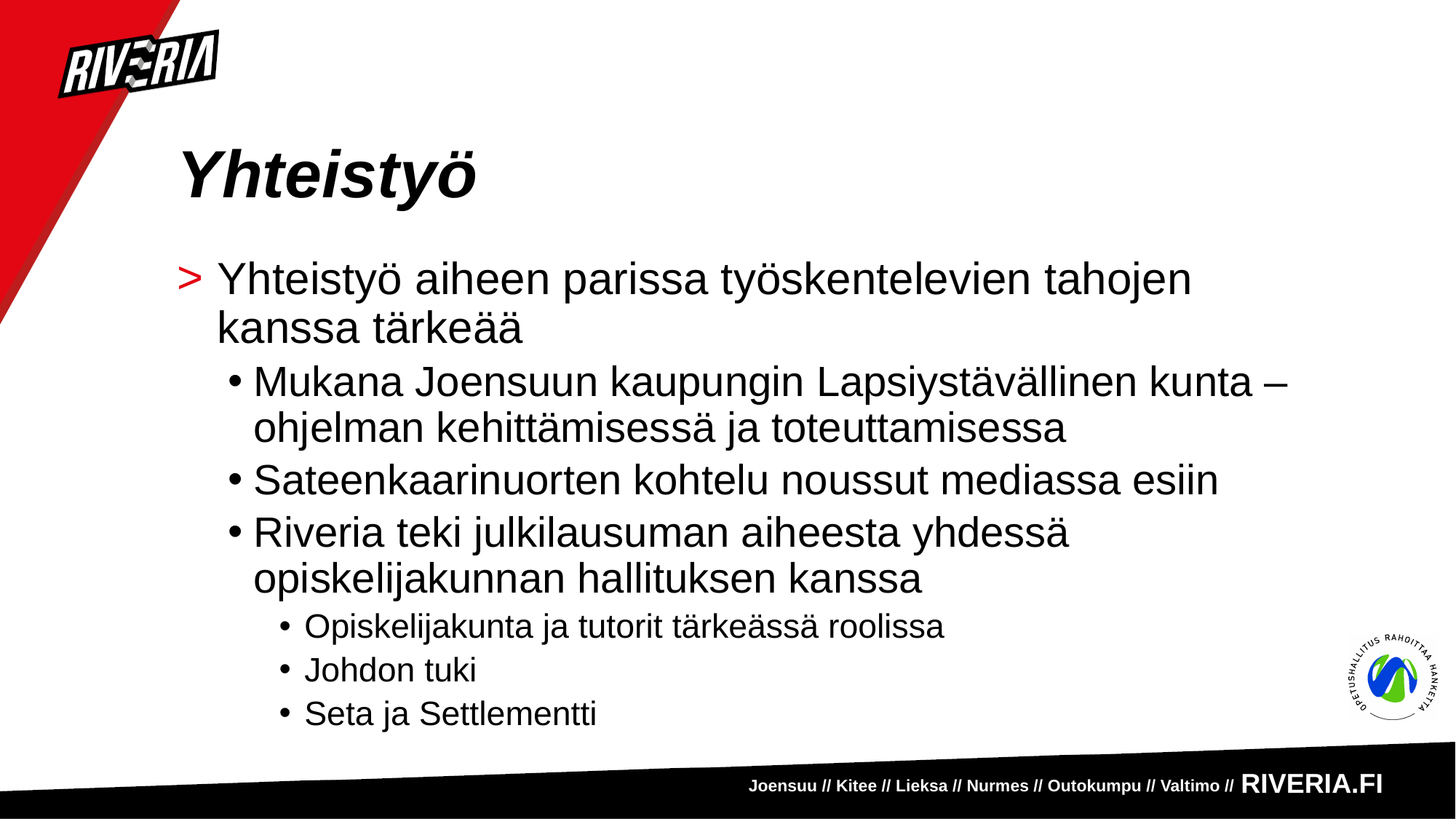

# Yhteistyö
Yhteistyö aiheen parissa työskentelevien tahojen kanssa tärkeää
Mukana Joensuun kaupungin Lapsiystävällinen kunta –ohjelman kehittämisessä ja toteuttamisessa
Sateenkaarinuorten kohtelu noussut mediassa esiin
Riveria teki julkilausuman aiheesta yhdessä opiskelijakunnan hallituksen kanssa
Opiskelijakunta ja tutorit tärkeässä roolissa
Johdon tuki
Seta ja Settlementti